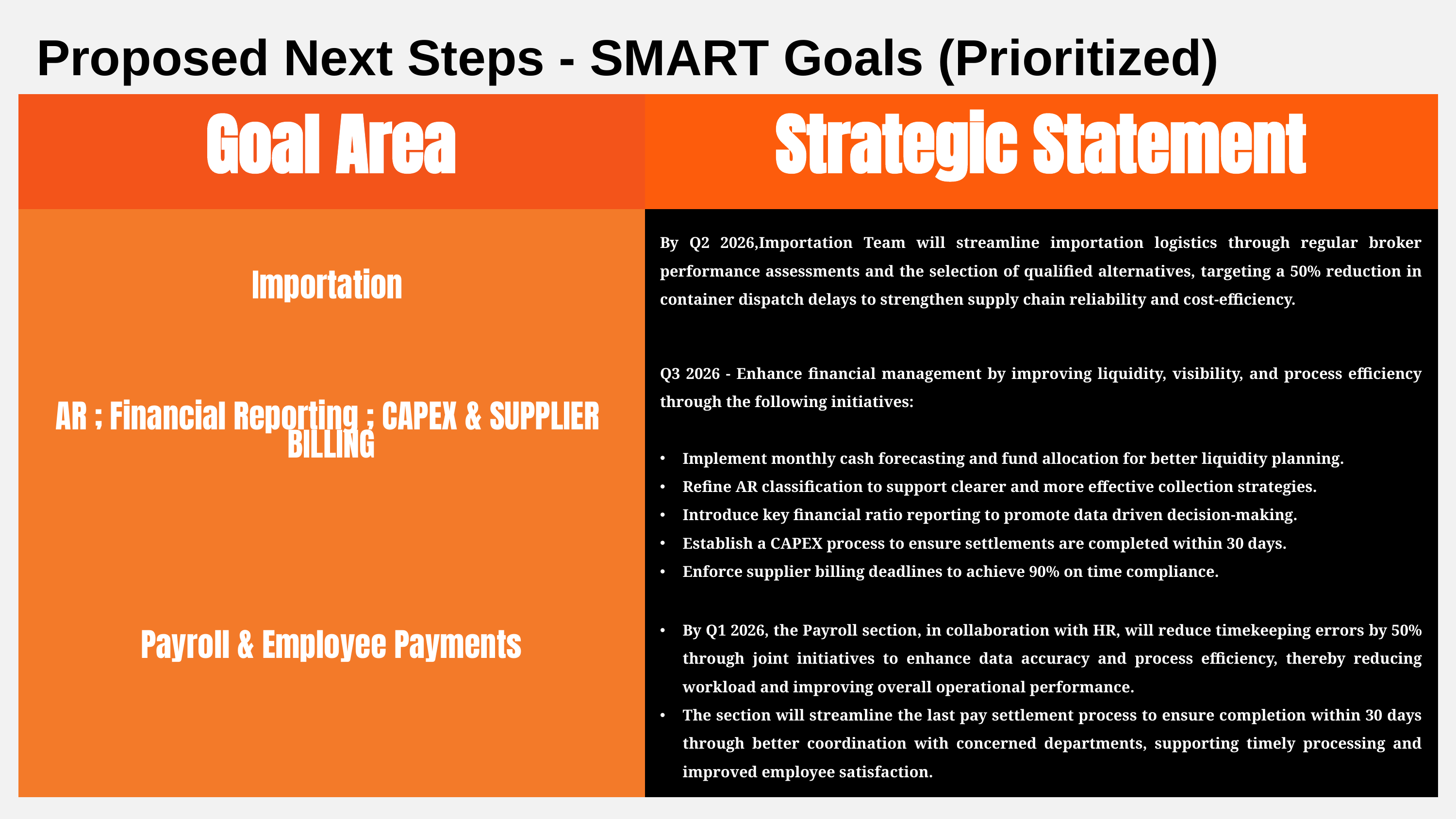

Proposed Next Steps - SMART Goals (Prioritized)
| Goal Area | Strategic Statement |
| --- | --- |
| Importation | By Q2 2026,Importation Team will streamline importation logistics through regular broker performance assessments and the selection of qualified alternatives, targeting a 50% reduction in container dispatch delays to strengthen supply chain reliability and cost-efficiency. |
| AR ; Financial Reporting ; CAPEX & SUPPLIER BILLING | Q3 2026 - Enhance financial management by improving liquidity, visibility, and process efficiency through the following initiatives: Implement monthly cash forecasting and fund allocation for better liquidity planning. Refine AR classification to support clearer and more effective collection strategies. Introduce key financial ratio reporting to promote data driven decision-making. Establish a CAPEX process to ensure settlements are completed within 30 days. Enforce supplier billing deadlines to achieve 90% on time compliance. |
| Payroll & Employee Payments | By Q1 2026, the Payroll section, in collaboration with HR, will reduce timekeeping errors by 50% through joint initiatives to enhance data accuracy and process efficiency, thereby reducing workload and improving overall operational performance. The section will streamline the last pay settlement process to ensure completion within 30 days through better coordination with concerned departments, supporting timely processing and improved employee satisfaction. |